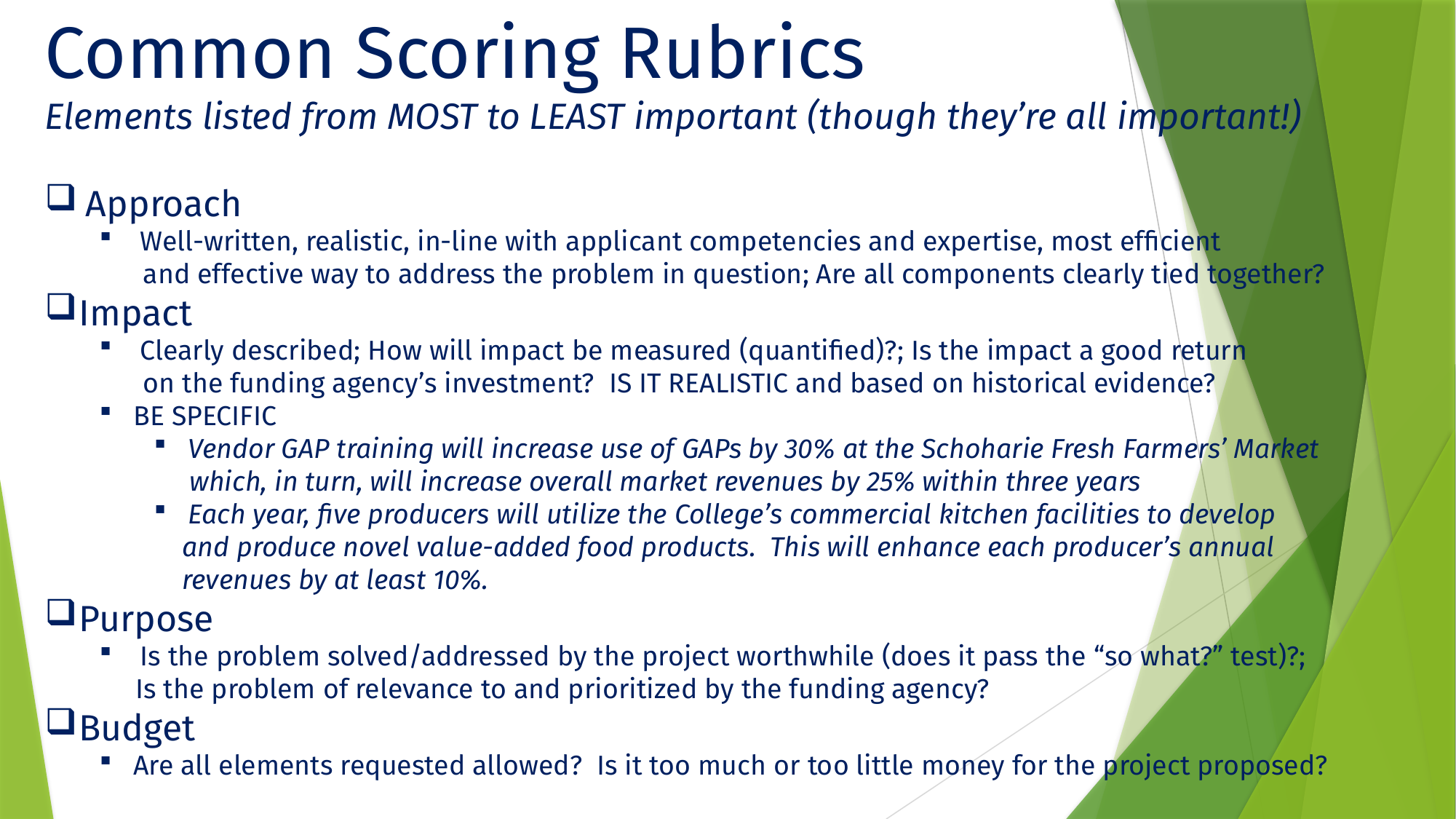

Common Scoring Rubrics
Elements listed from MOST to LEAST important (though they’re all important!)

Approach
Well-written, realistic, in-line with applicant competencies and expertise, most efficient
      and effective way to address the problem in question; Are all components clearly tied together?
Impact
Clearly described; How will impact be measured (quantified)?; Is the impact a good return
      on the funding agency’s investment?  IS IT REALISTIC and based on historical evidence?
BE SPECIFIC
Vendor GAP training will increase use of GAPs by 30% at the Schoharie Fresh Farmers’ Market
     which, in turn, will increase overall market revenues by 25% within three years
Each year, five producers will utilize the College’s commercial kitchen facilities to develop
    and produce novel value-added food products.  This will enhance each producer’s annual
    revenues by at least 10%.
Purpose
Is the problem solved/addressed by the project worthwhile (does it pass the “so what?” test)?;
     Is the problem of relevance to and prioritized by the funding agency?
Budget
Are all elements requested allowed?  Is it too much or too little money for the project proposed?